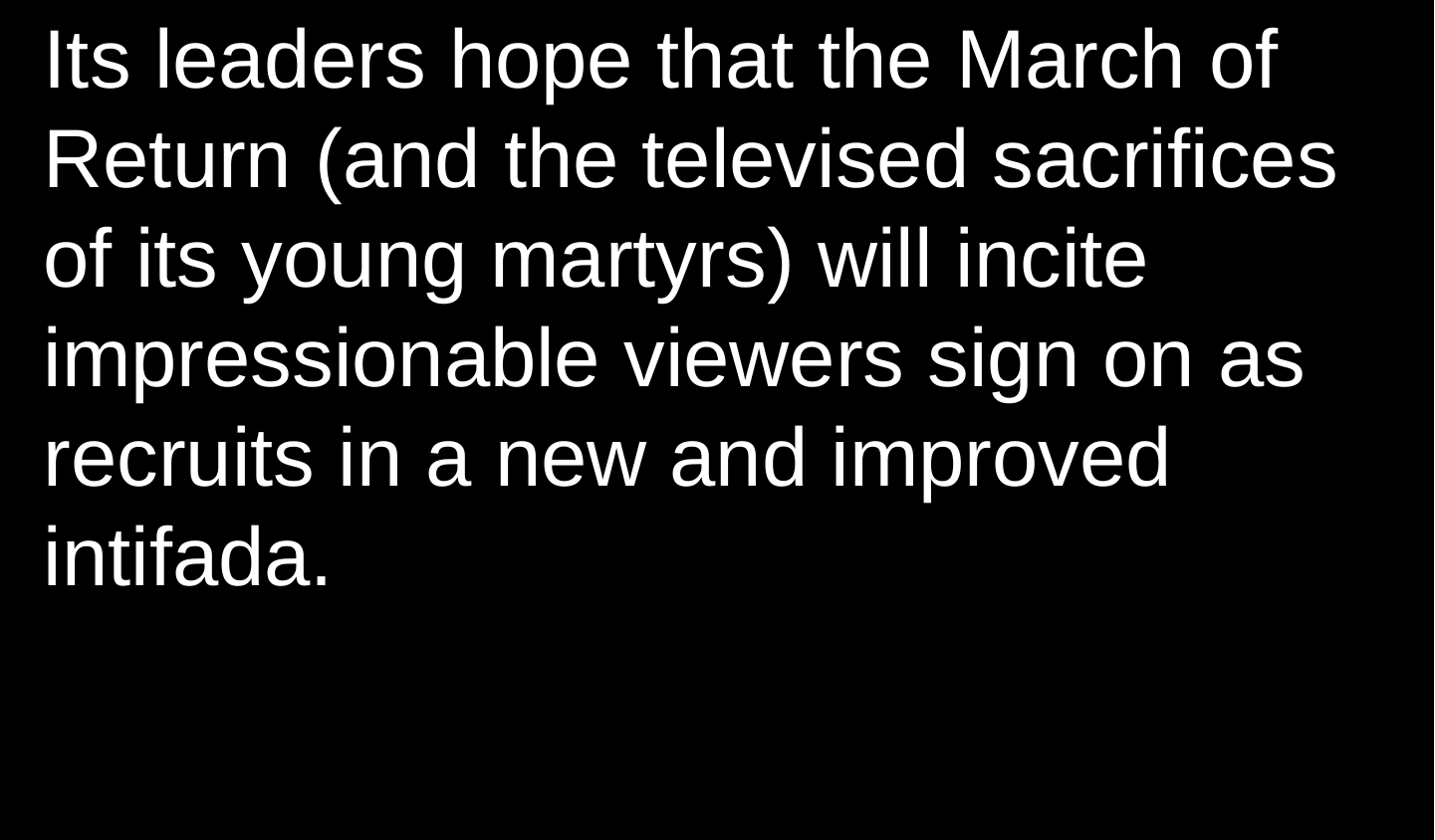

Its leaders hope that the March of Return (and the televised sacrifices of its young martyrs) will incite impressionable viewers sign on as recruits in a new and improved intifada.